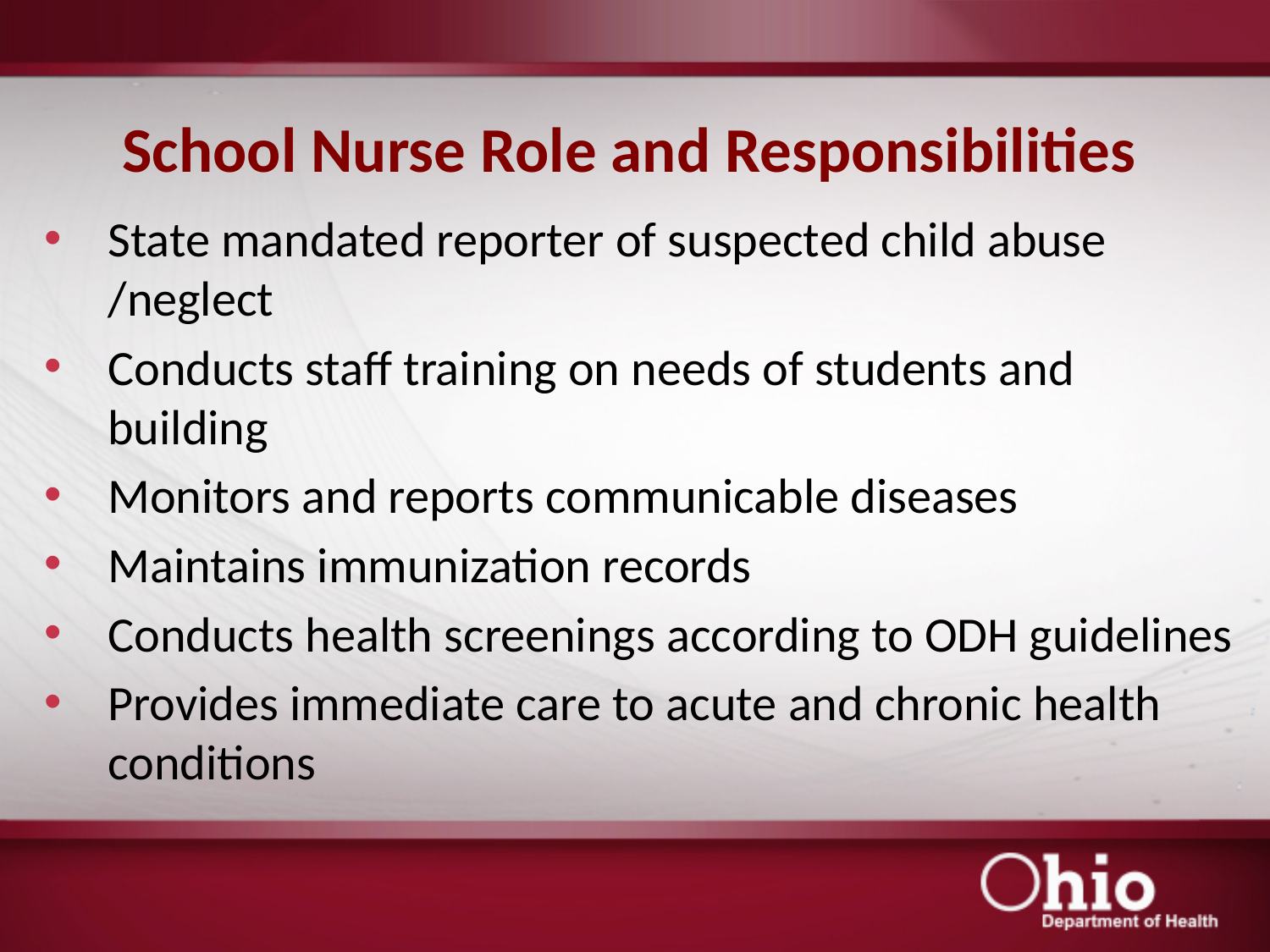

# School Nurse Role and Responsibilities
State mandated reporter of suspected child abuse /neglect
Conducts staff training on needs of students and building
Monitors and reports communicable diseases
Maintains immunization records
Conducts health screenings according to ODH guidelines
Provides immediate care to acute and chronic health conditions